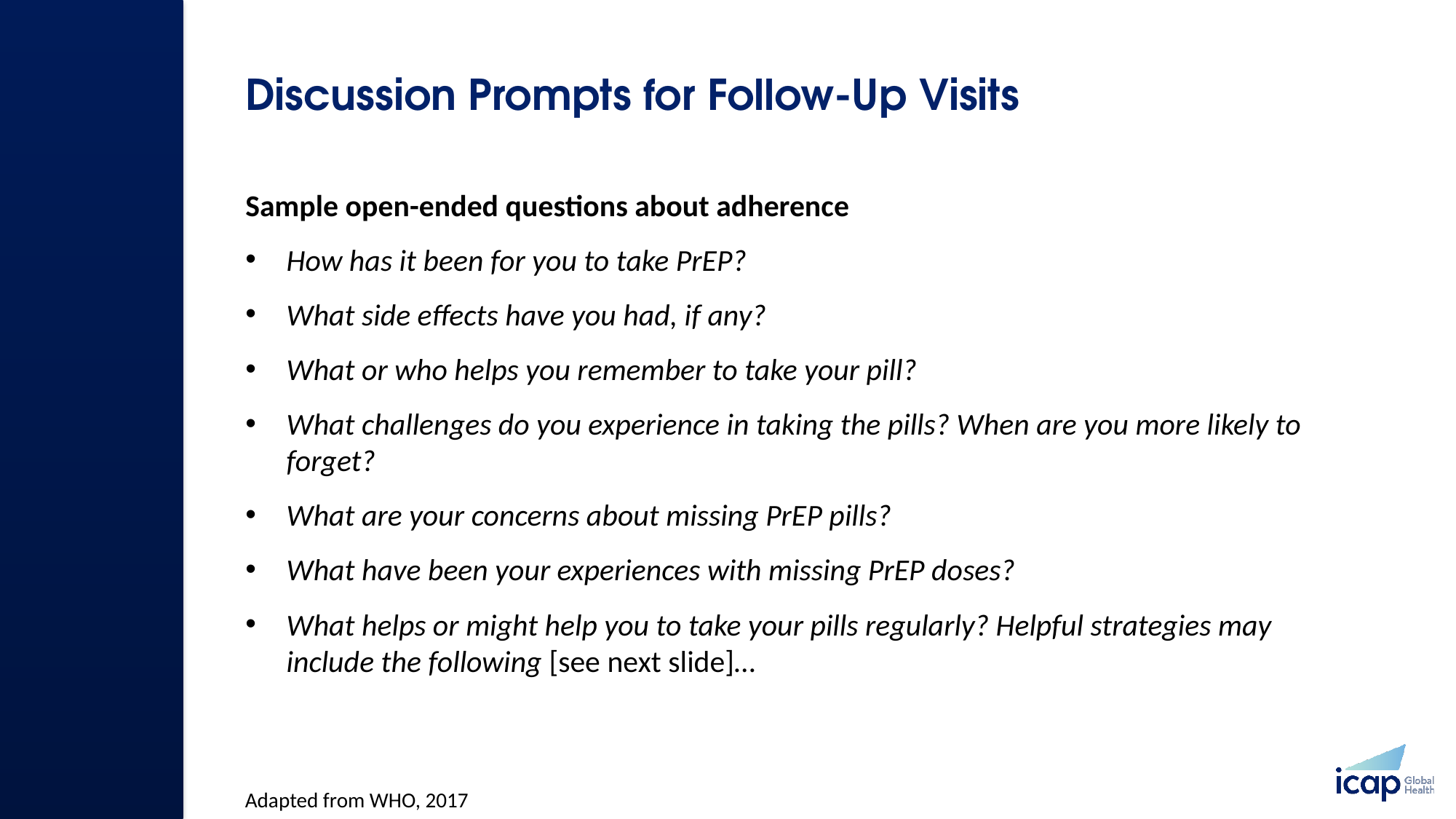

# Discussion Prompts for Follow-Up Visits ​
Sample open-ended questions about adherence​
How has it been for you to take PrEP? ​
What side effects have you had, if any? ​
What or who helps you remember to take your pill? ​
What challenges do you experience in taking the pills? When are you more likely to forget? ​
What are your concerns about missing PrEP pills? ​
What have been your experiences with missing PrEP doses? ​
What helps or might help you to take your pills regularly? Helpful strategies may include the following [see next slide]… ​

Adapted from WHO, 2017